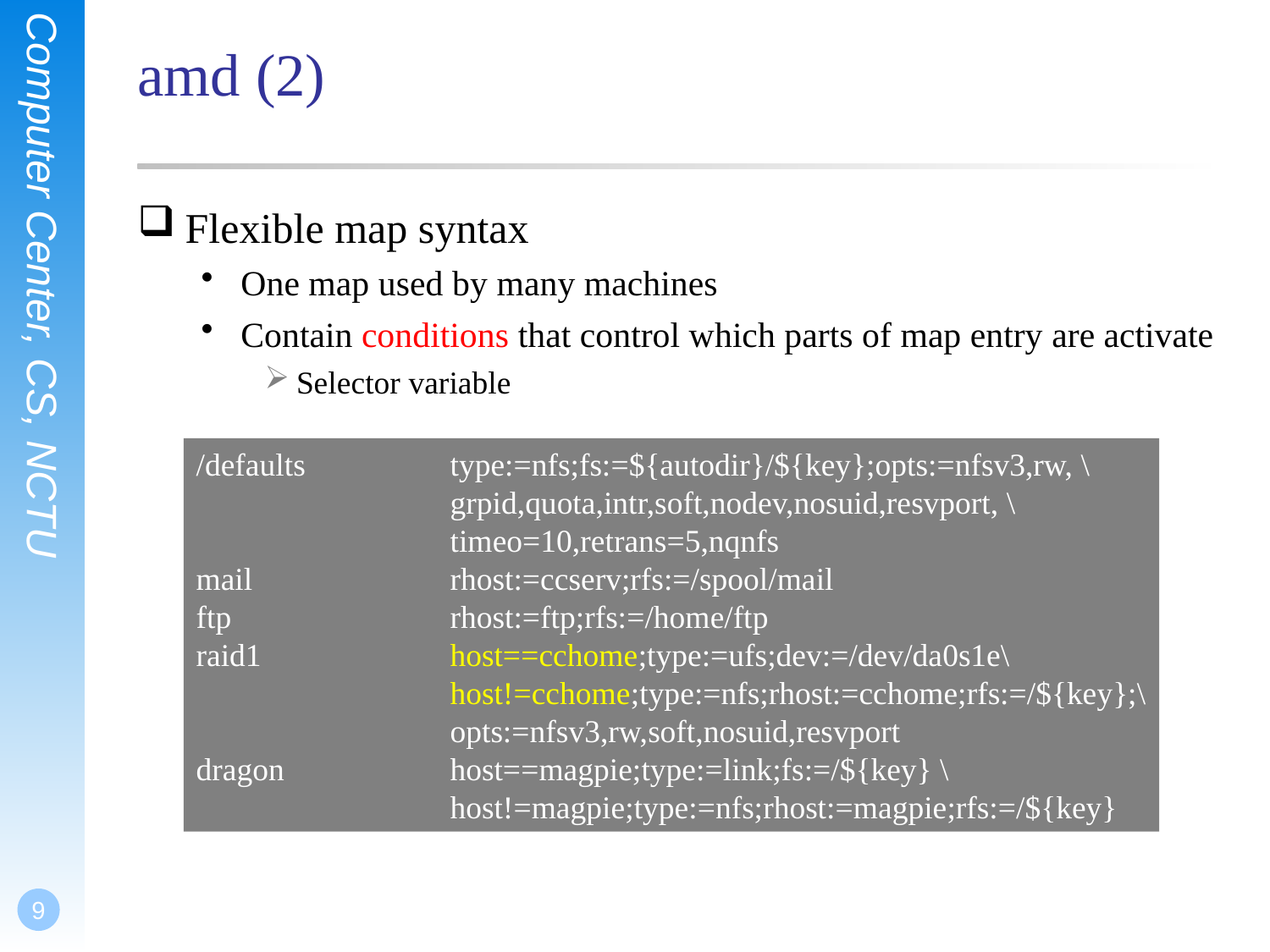

# amd (2)
Flexible map syntax
One map used by many machines
Contain conditions that control which parts of map entry are activate
Selector variable
/defaults		type:=nfs;fs:=${autodir}/${key};opts:=nfsv3,rw, \
		grpid,quota,intr,soft,nodev,nosuid,resvport, \
		timeo=10,retrans=5,nqnfs
mail		rhost:=ccserv;rfs:=/spool/mail
ftp		rhost:=ftp;rfs:=/home/ftp
raid1		host==cchome;type:=ufs;dev:=/dev/da0s1e\
		host!=cchome;type:=nfs;rhost:=cchome;rfs:=/${key};\
		opts:=nfsv3,rw,soft,nosuid,resvport
dragon		host==magpie;type:=link;fs:=/${key} \
		host!=magpie;type:=nfs;rhost:=magpie;rfs:=/${key}